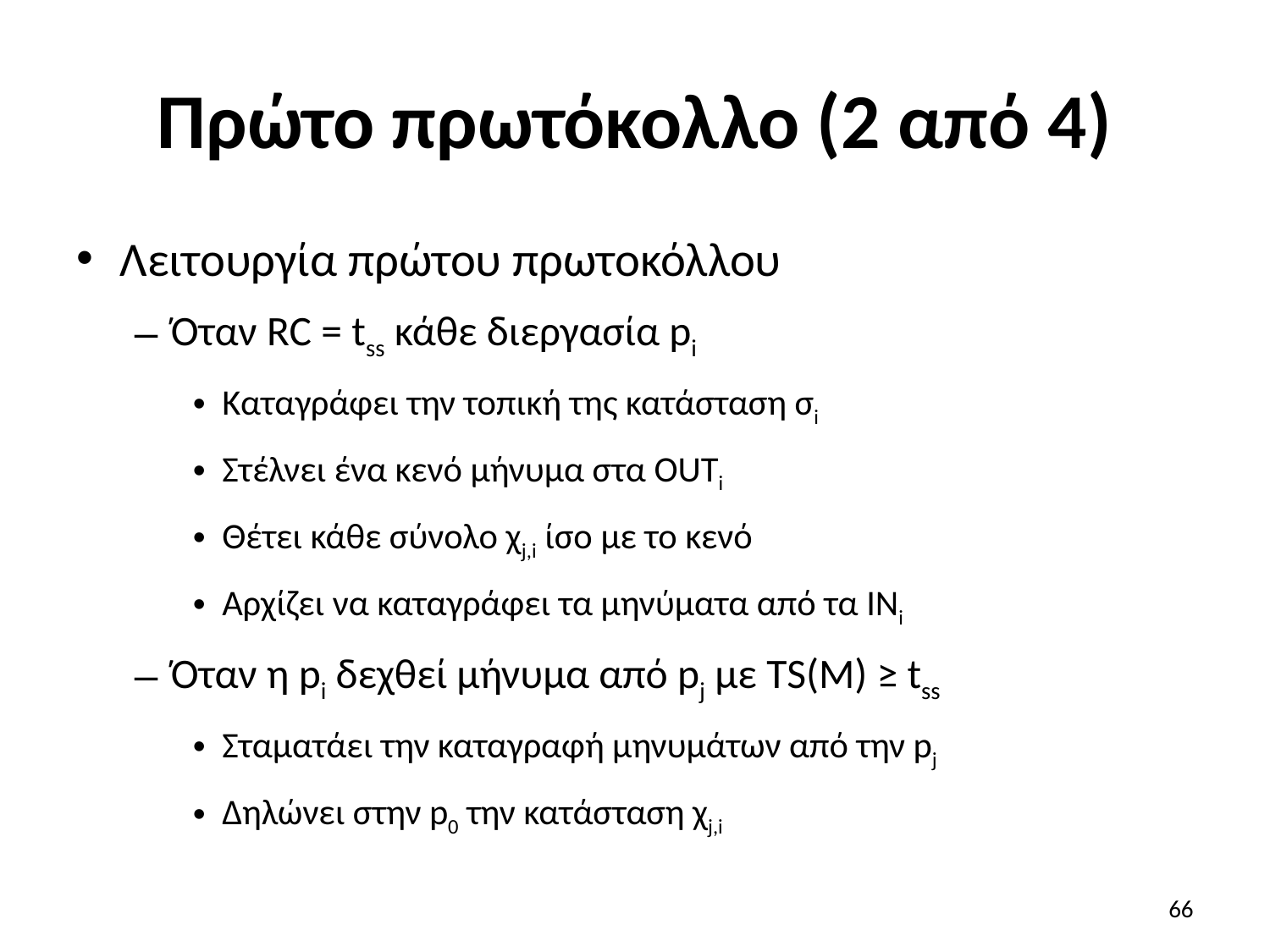

# Πρώτο πρωτόκολλο (2 από 4)
Λειτουργία πρώτου πρωτοκόλλου
Όταν RC = tss κάθε διεργασία pi
Καταγράφει την τοπική της κατάσταση σi
Στέλνει ένα κενό μήνυμα στα OUTi
Θέτει κάθε σύνολο χj,i ίσο με το κενό
Αρχίζει να καταγράφει τα μηνύματα από τα INi
Όταν η pi δεχθεί μήνυμα από pj με TS(M) ≥ tss
Σταματάει την καταγραφή μηνυμάτων από την pj
Δηλώνει στην p0 την κατάσταση χj,i
66